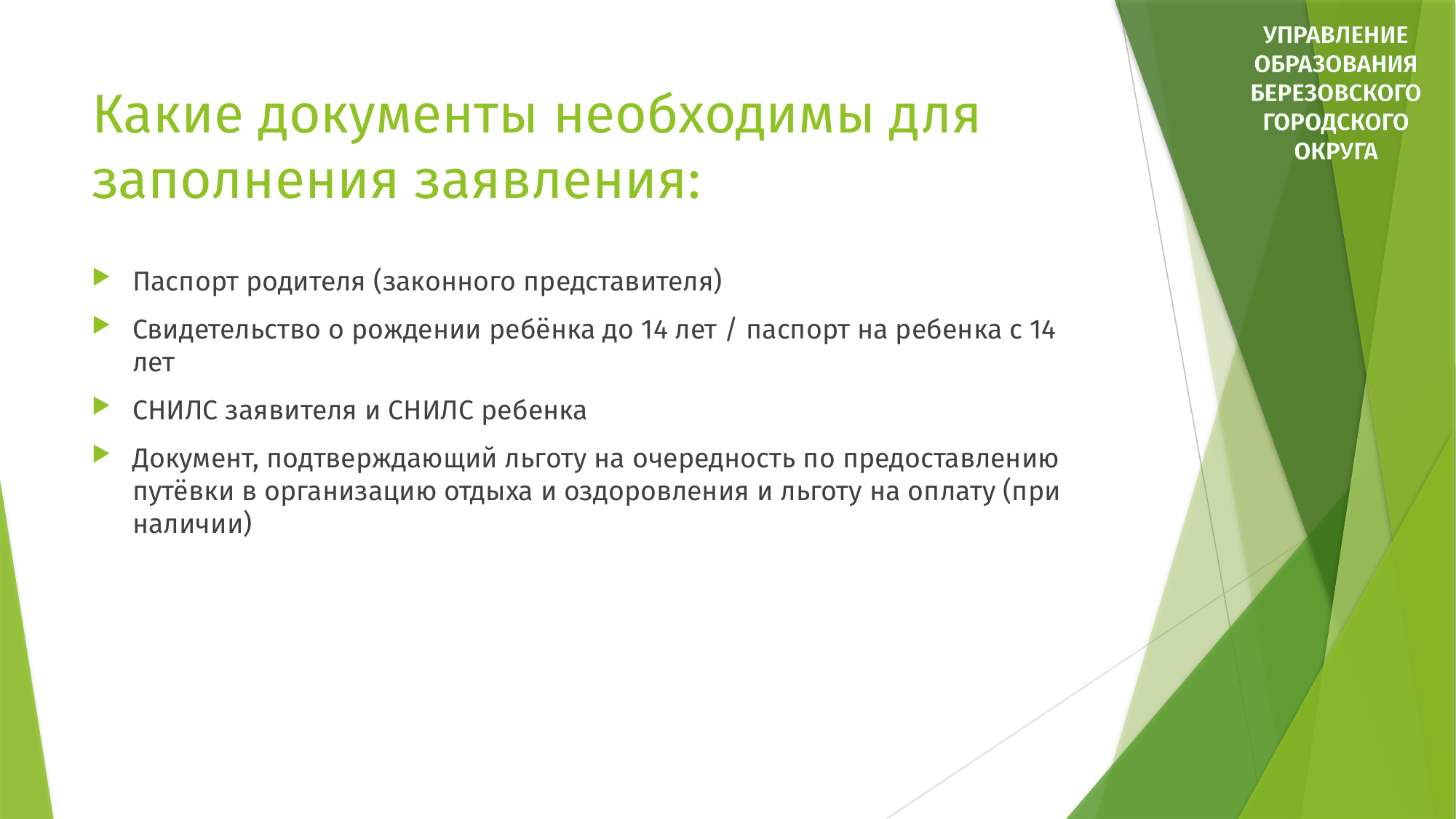

УПРАВЛЕНИЕ ОБРАЗОВАНИЯ БЕРЕЗОВСКОГО
ГОРОДСКОГО ОКРУГА
# Какие документы необходимы для заполнения заявления:
Паспорт родителя (законного представителя)
Свидетельство о рождении ребёнка до 14 лет / паспорт на ребенка с 14 лет
СНИЛС заявителя и СНИЛС ребенка
Документ, подтверждающий льготу на очередность по предоставлению путёвки в организацию отдыха и оздоровления и льготу на оплату (при наличии)